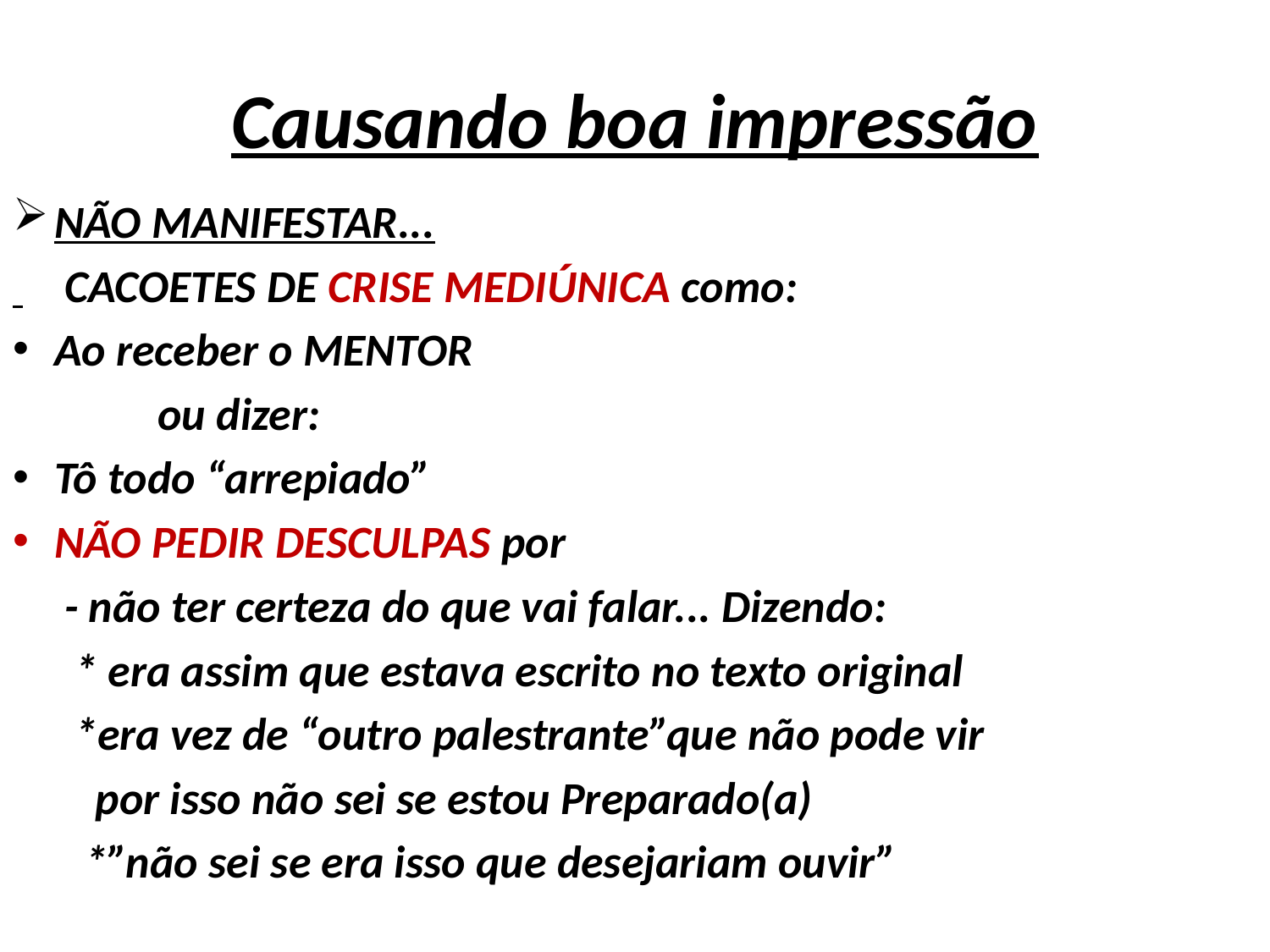

# Causando boa impressão
NÃO MANIFESTAR...
     CACOETES DE CRISE MEDIÚNICA como:
Ao receber o MENTOR
              ou dizer:
Tô todo “arrepiado”
NÃO PEDIR DESCULPAS por
     - não ter certeza do que vai falar... Dizendo:
      * era assim que estava escrito no texto original
      *era vez de “outro palestrante”que não pode vir
        por isso não sei se estou Preparado(a)
       *”não sei se era isso que desejariam ouvir”